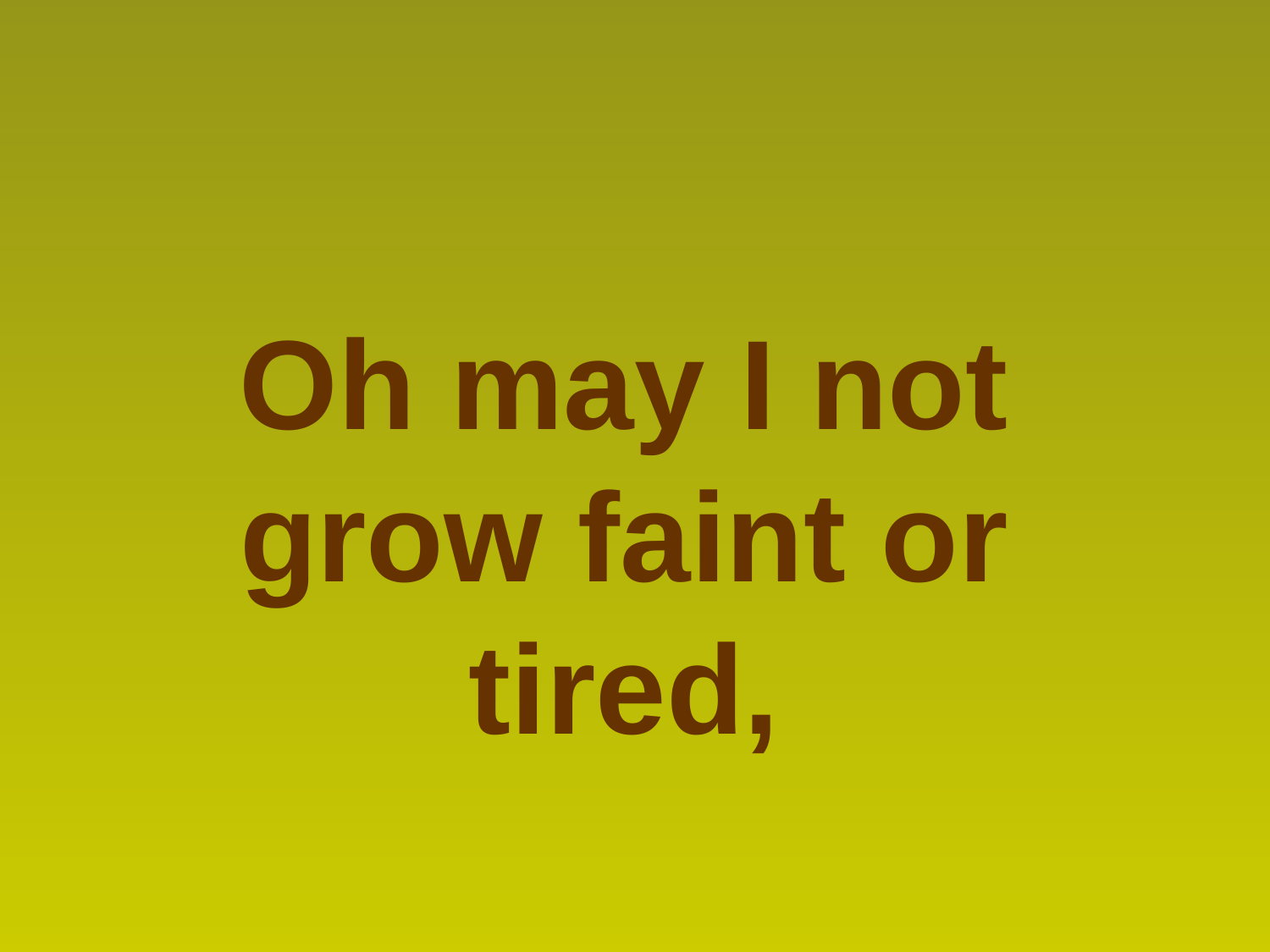

Oh may I not grow faint or tired,